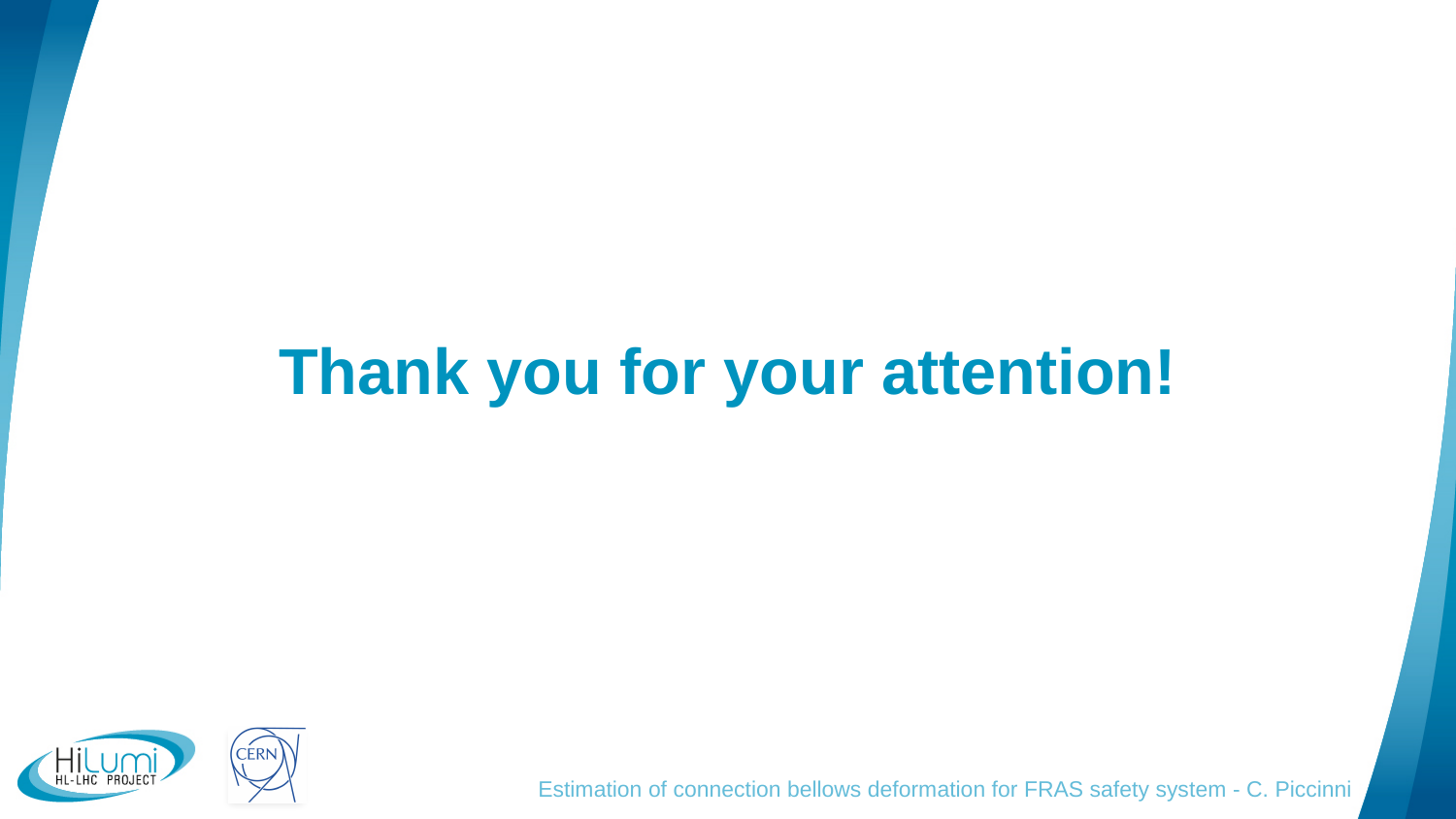

Thank you for your attention!
Estimation of connection bellows deformation for FRAS safety system - C. Piccinni